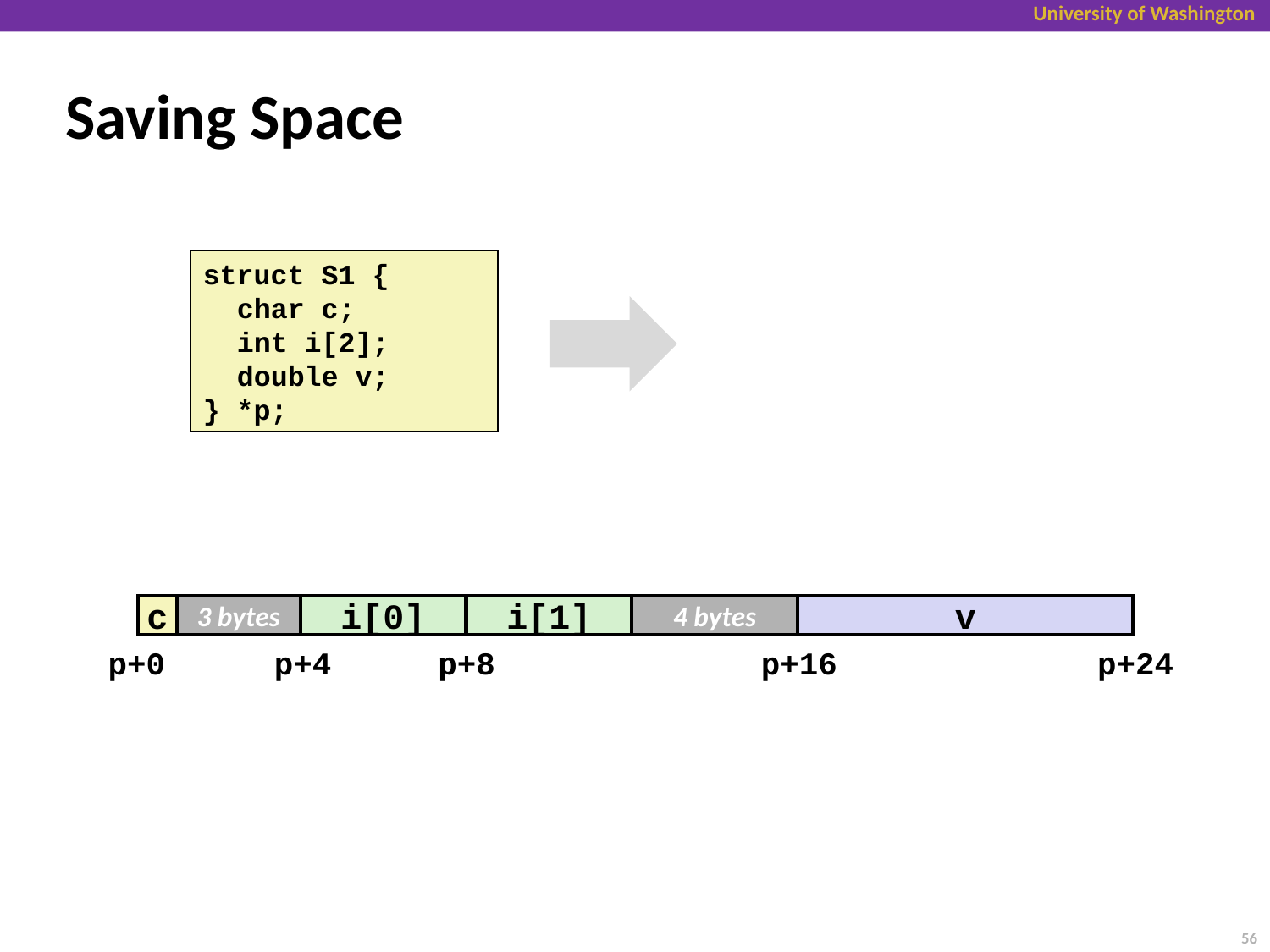

# Saving Space
struct S1 {
  char c;
  int i[2];
  double v;
} *p;

c
3 bytes
i[0]
i[1]
4 bytes
v
p+0
p+4
p+8
p+16
p+24
56